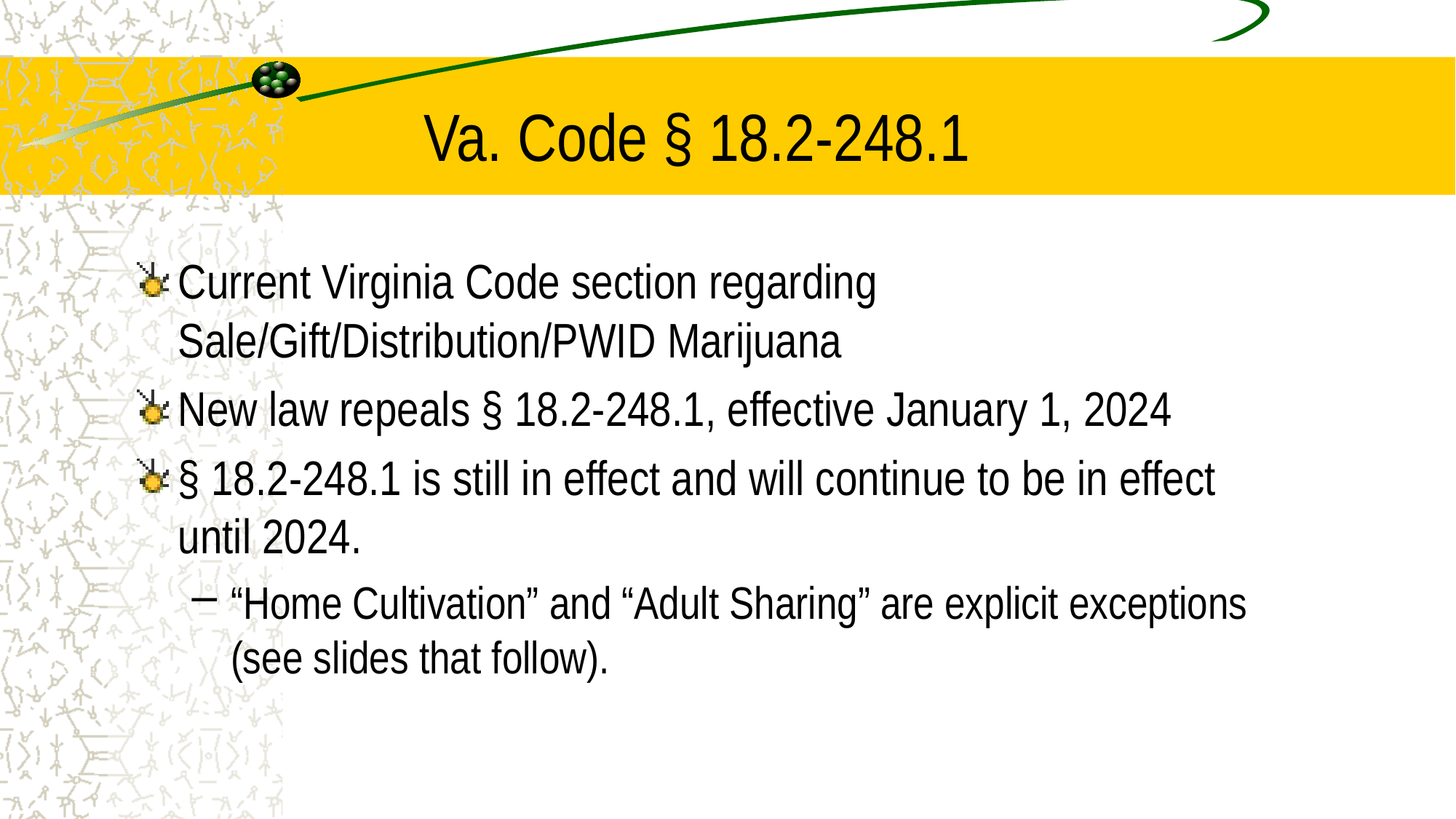

# Va. Code § 18.2-248.1
Current Virginia Code section regarding Sale/Gift/Distribution/PWID Marijuana
New law repeals § 18.2-248.1, effective January 1, 2024
§ 18.2-248.1 is still in effect and will continue to be in effect until 2024.
“Home Cultivation” and “Adult Sharing” are explicit exceptions (see slides that follow).